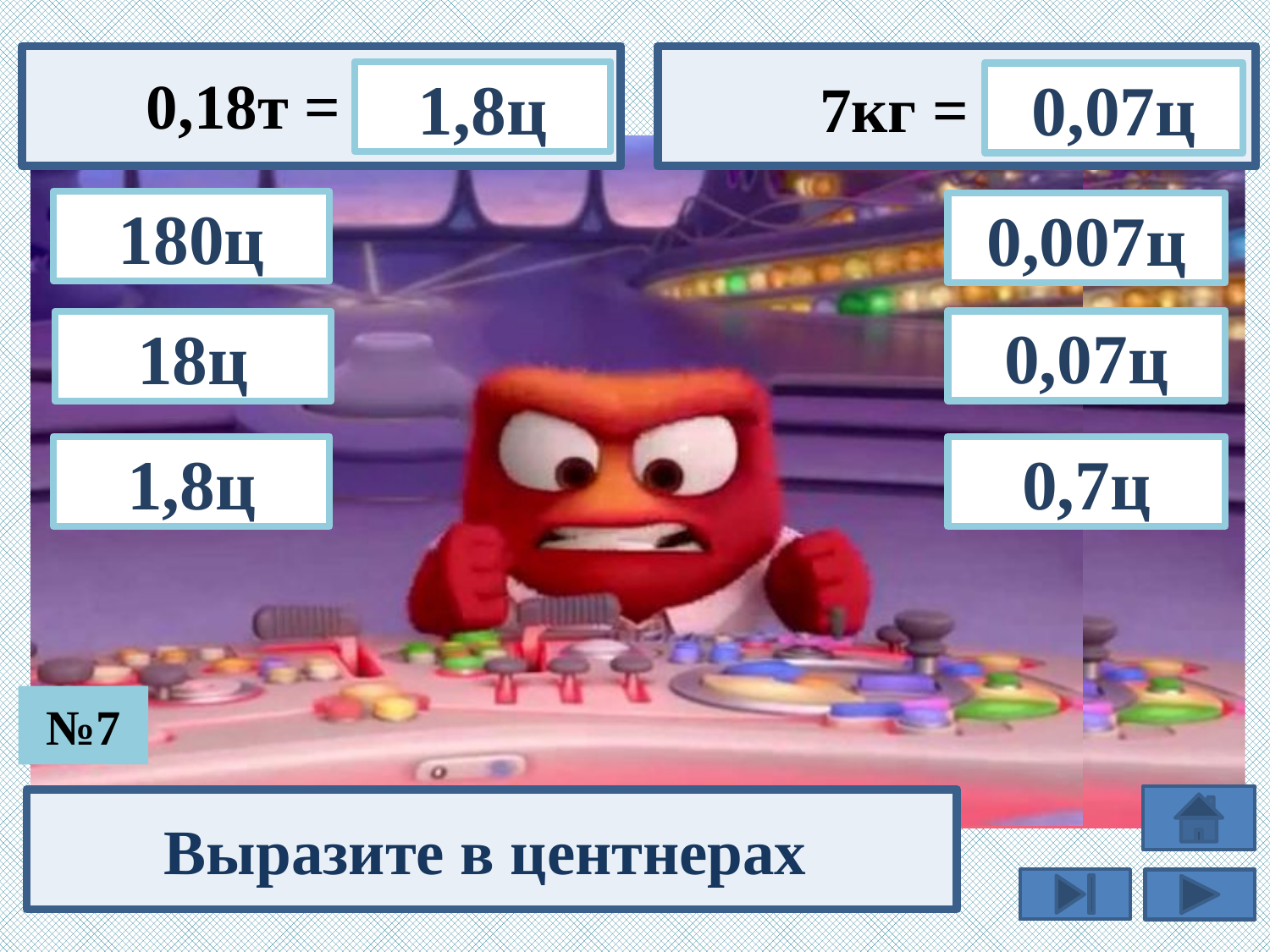

0,18т =
1,8ц
         7кг =
0,07ц
180ц
0,007ц
0,07ц
18ц
0,7ц
1,8ц
№7

Выразите в центнерах